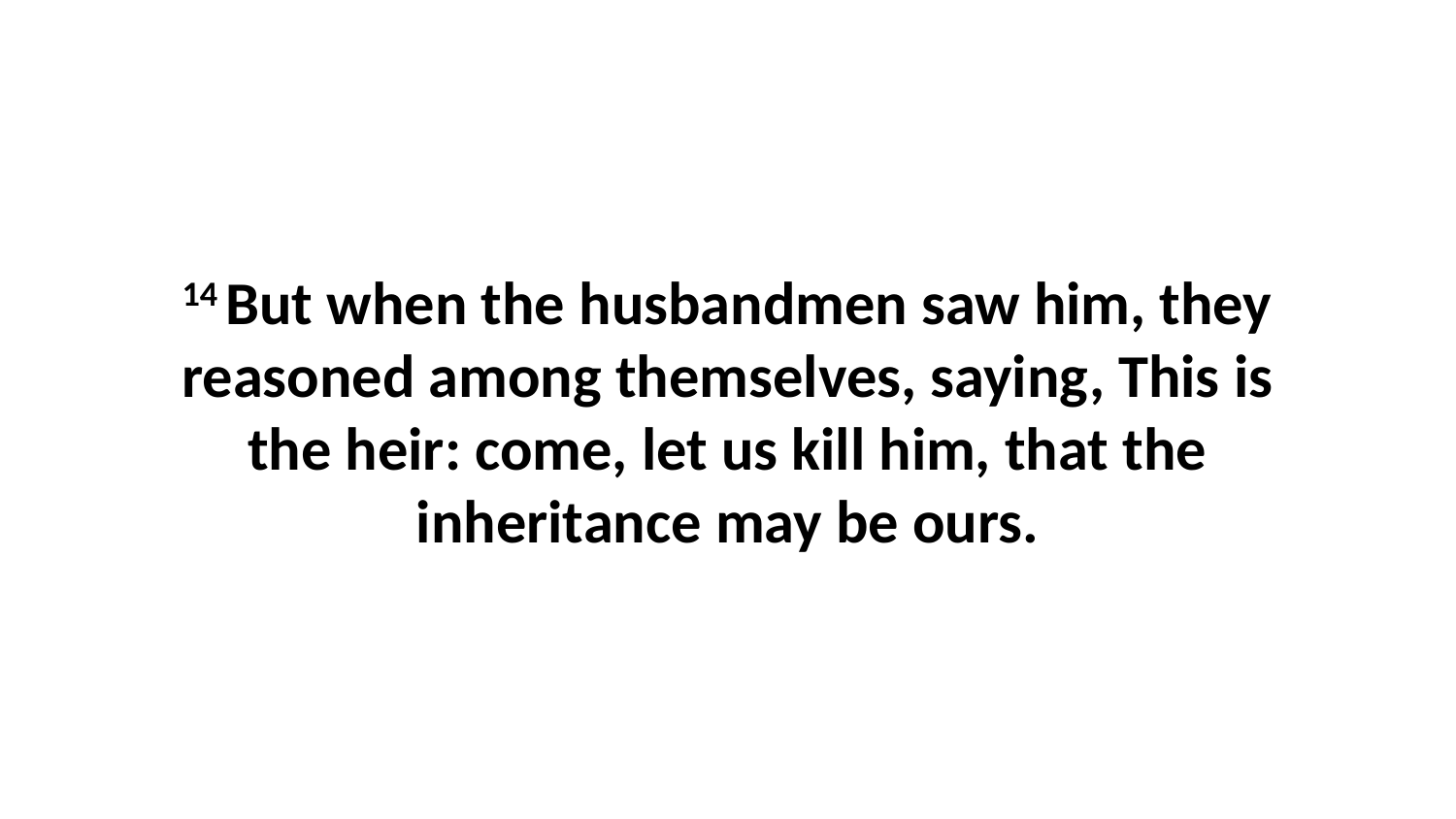

14 But when the husbandmen saw him, they reasoned among themselves, saying, This is the heir: come, let us kill him, that the inheritance may be ours.